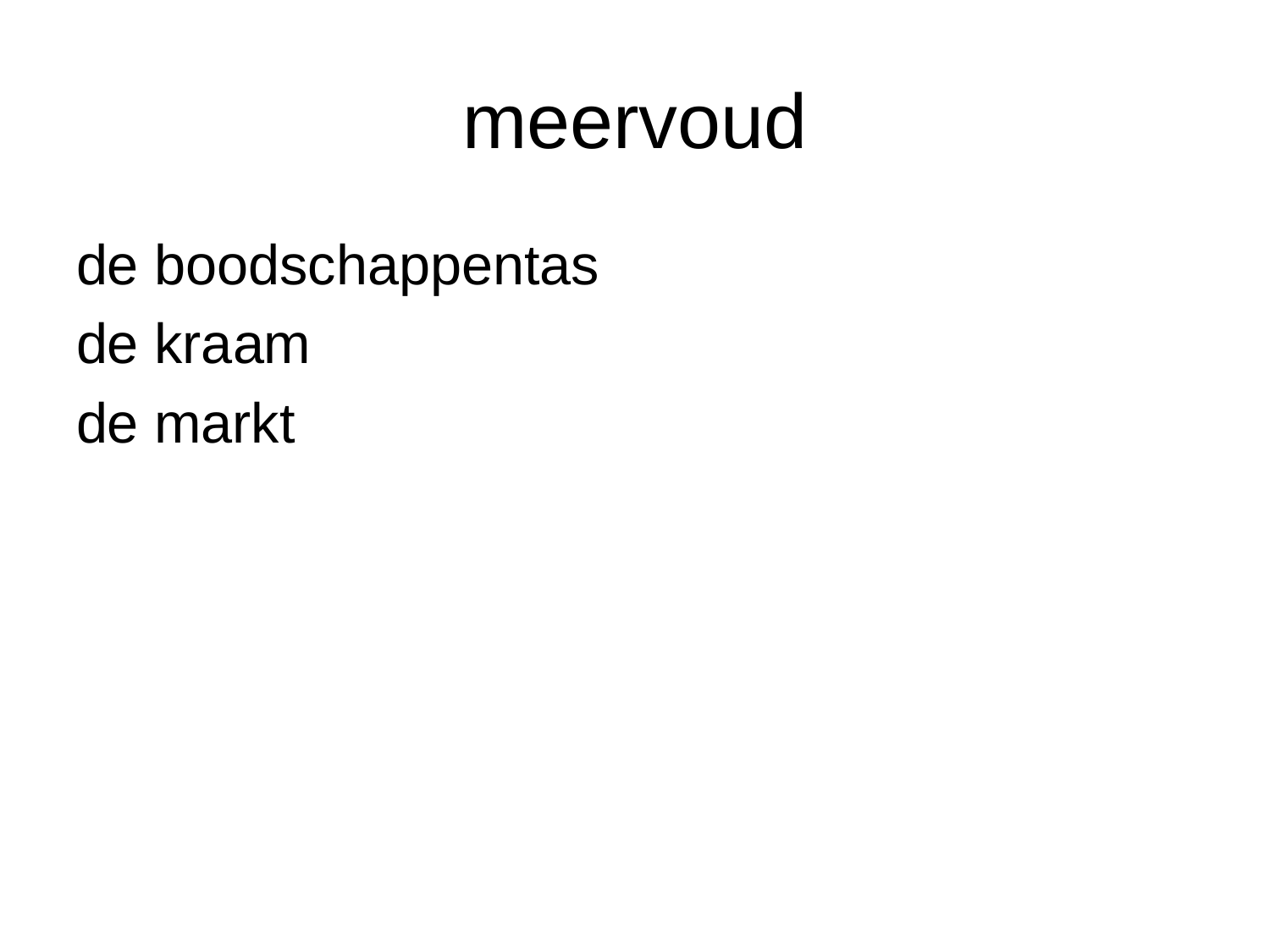

# meervoud
de boodschappentas
de kraam
de markt